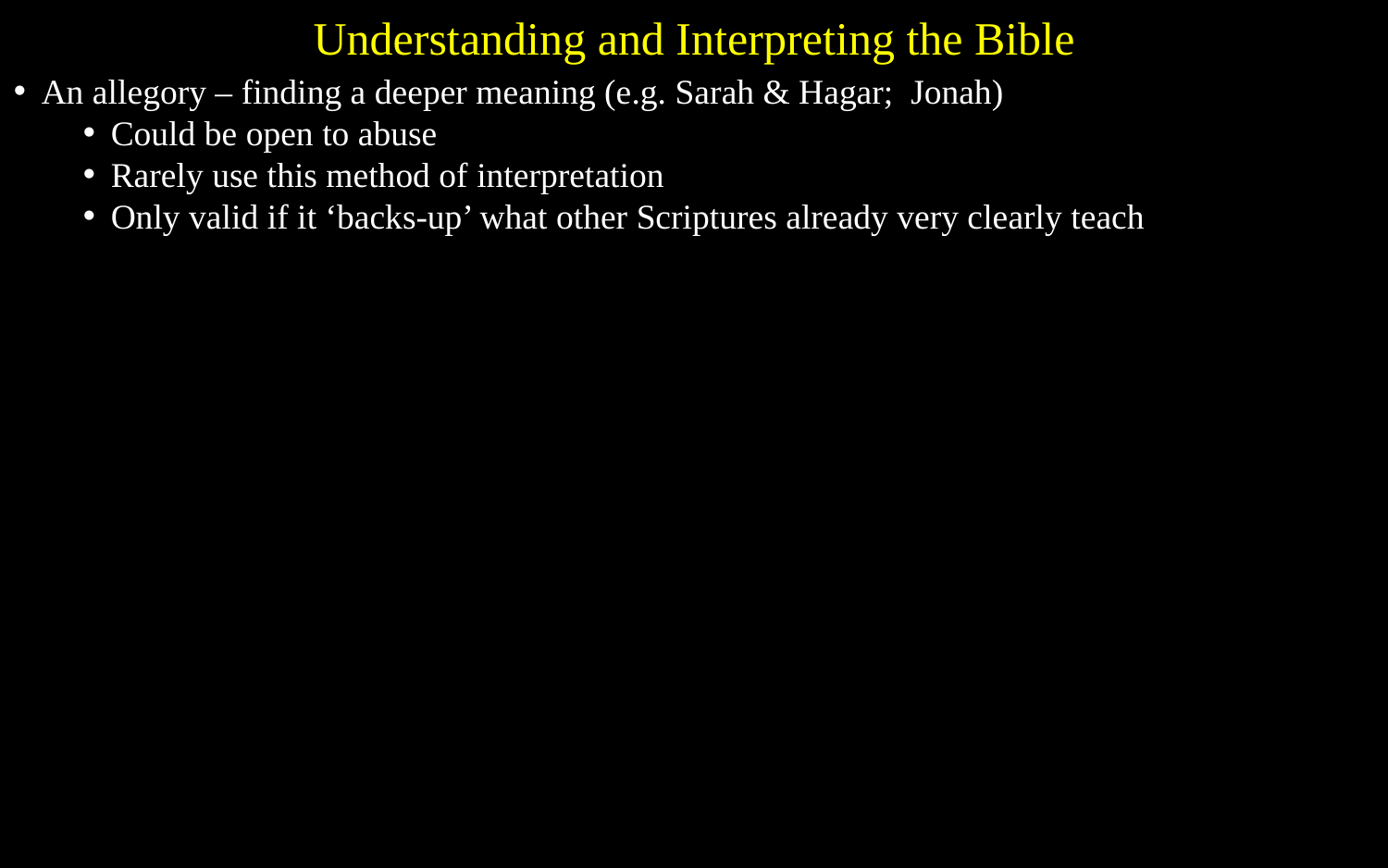

Understanding and Interpreting the Bible
An allegory – finding a deeper meaning (e.g. Sarah & Hagar;  Jonah)
Could be open to abuse
Rarely use this method of interpretation
Only valid if it ‘backs-up’ what other Scriptures already very clearly teach